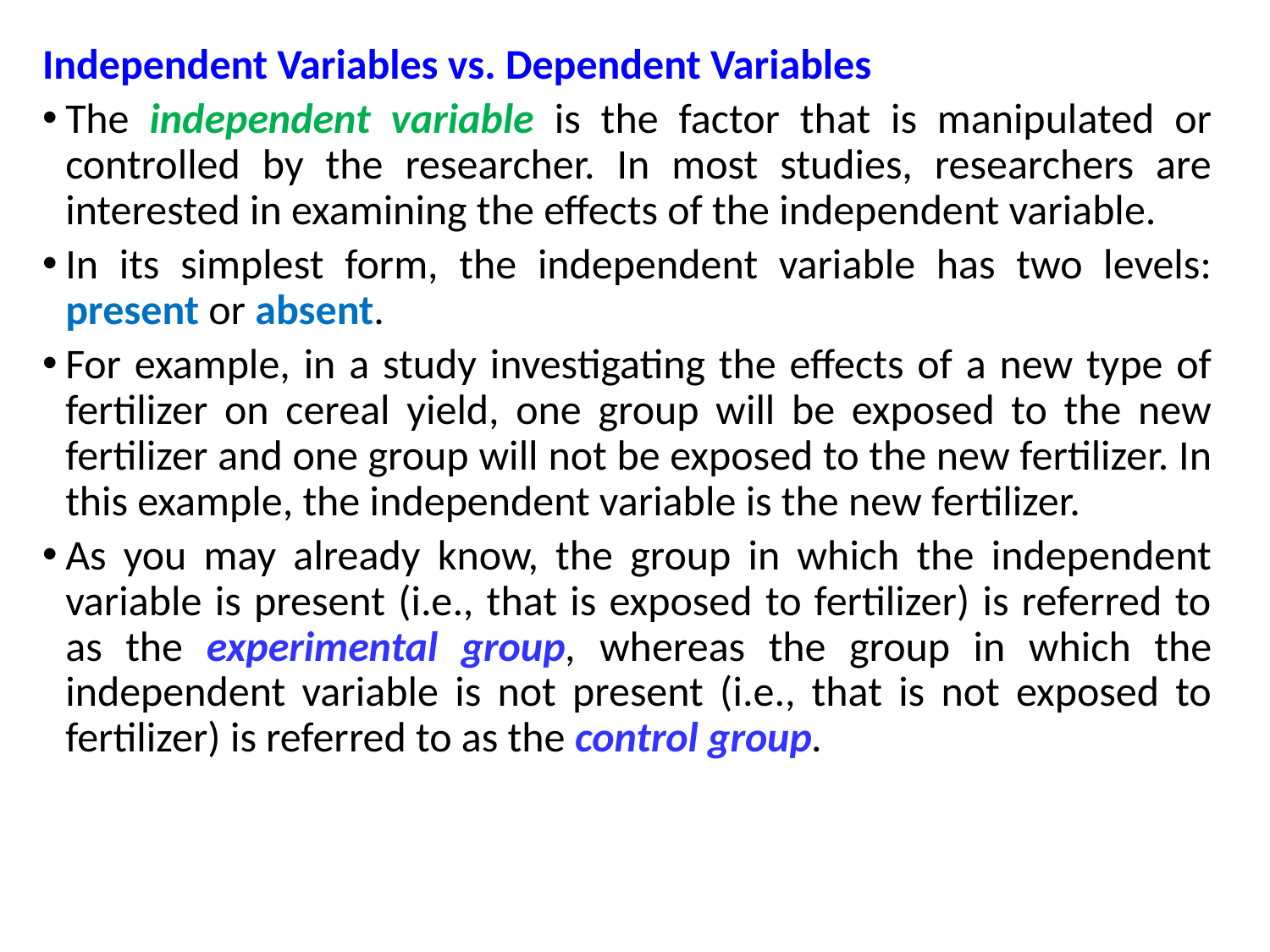

Independent Variables vs. Dependent Variables
The independent variable is the factor that is manipulated or controlled by the researcher. In most studies, researchers are interested in examining the effects of the independent variable.
In its simplest form, the independent variable has two levels: present or absent.
For example, in a study investigating the effects of a new type of fertilizer on cereal yield, one group will be exposed to the new fertilizer and one group will not be exposed to the new fertilizer. In this example, the independent variable is the new fertilizer.
As you may already know, the group in which the independent variable is present (i.e., that is exposed to fertilizer) is referred to as the experimental group, whereas the group in which the independent variable is not present (i.e., that is not exposed to fertilizer) is referred to as the control group.